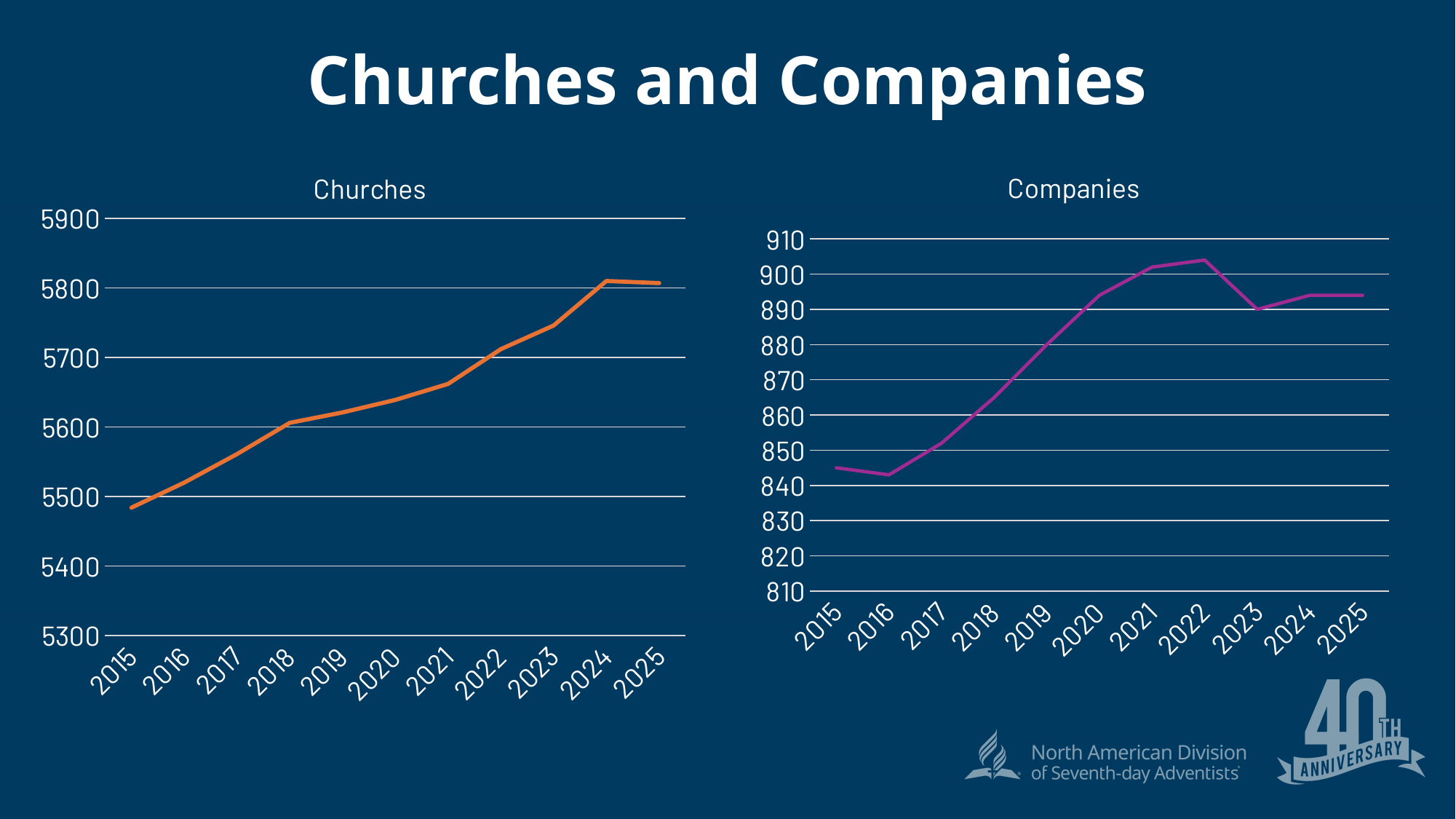

Churches and Companies

### Chart: Churches

| Category | Churches |
|---|---|
| 2015 | 5484.0 |
| 2016 | 5520.0 |
| 2017 | 5561.0 |
| 2018 | 5606.0 |
| 2019 | 5621.0 |
| 2020 | 5639.0 |
| 2021 | 5662.0 |
| 2022 | 5712.0 |
| 2023 | 5746.0 |
| 2024 | 5810.0 |
| 2025 | 5807.0 |

### Chart:

| Category | Companies |
|---|---|
| 2015 | 845.0 |
| 2016 | 843.0 |
| 2017 | 852.0 |
| 2018 | 865.0 |
| 2019 | 880.0 |
| 2020 | 894.0 |
| 2021 | 902.0 |
| 2022 | 904.0 |
| 2023 | 890.0 |
| 2024 | 894.0 |
| 2025 | 894.0 |